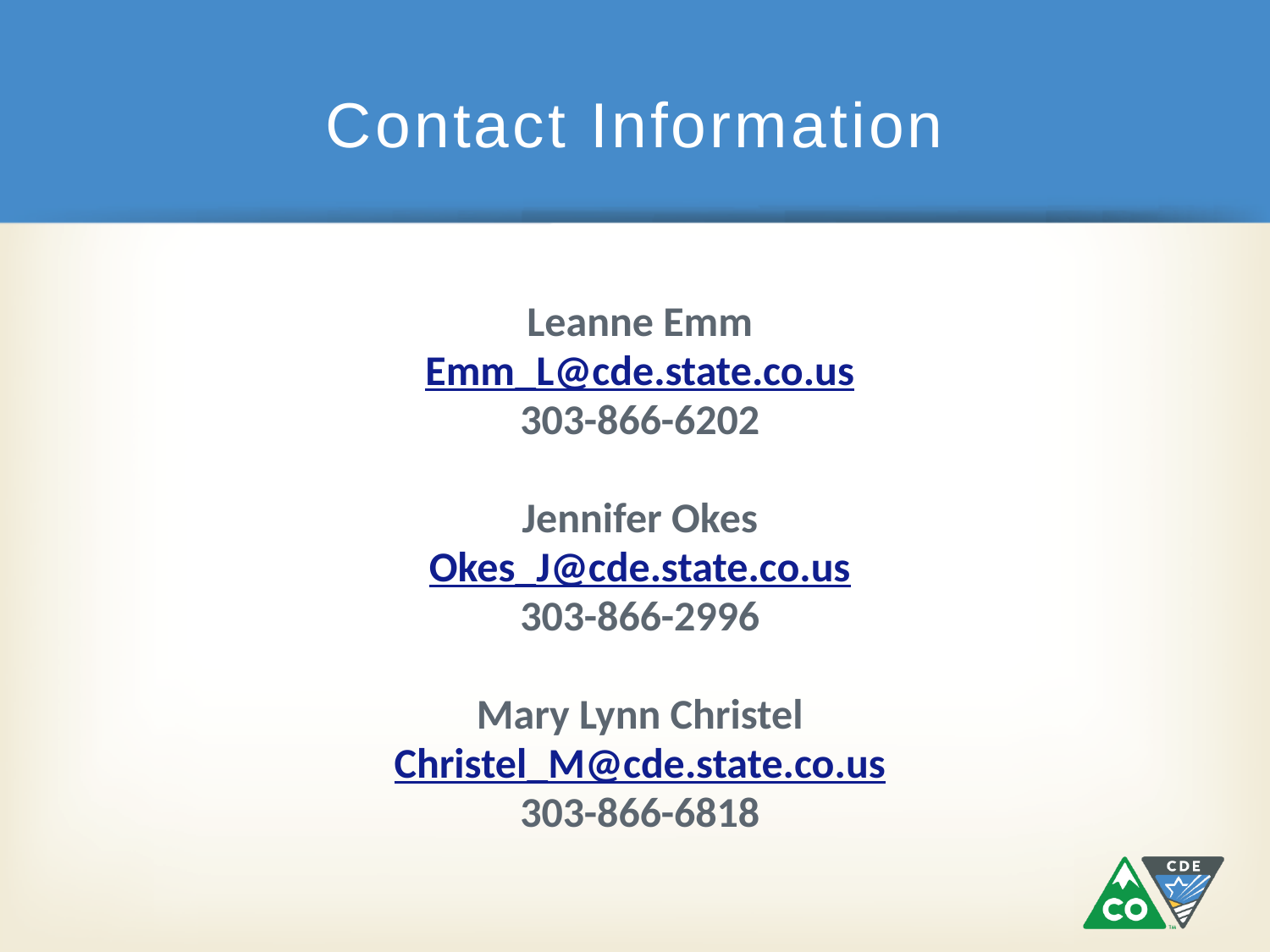

# Contact Information

Leanne Emm
Emm_L@cde.state.co.us
303-866-6202

Jennifer Okes
Okes_J@cde.state.co.us
303-866-2996

Mary Lynn Christel
Christel_M@cde.state.co.us
303-866-6818